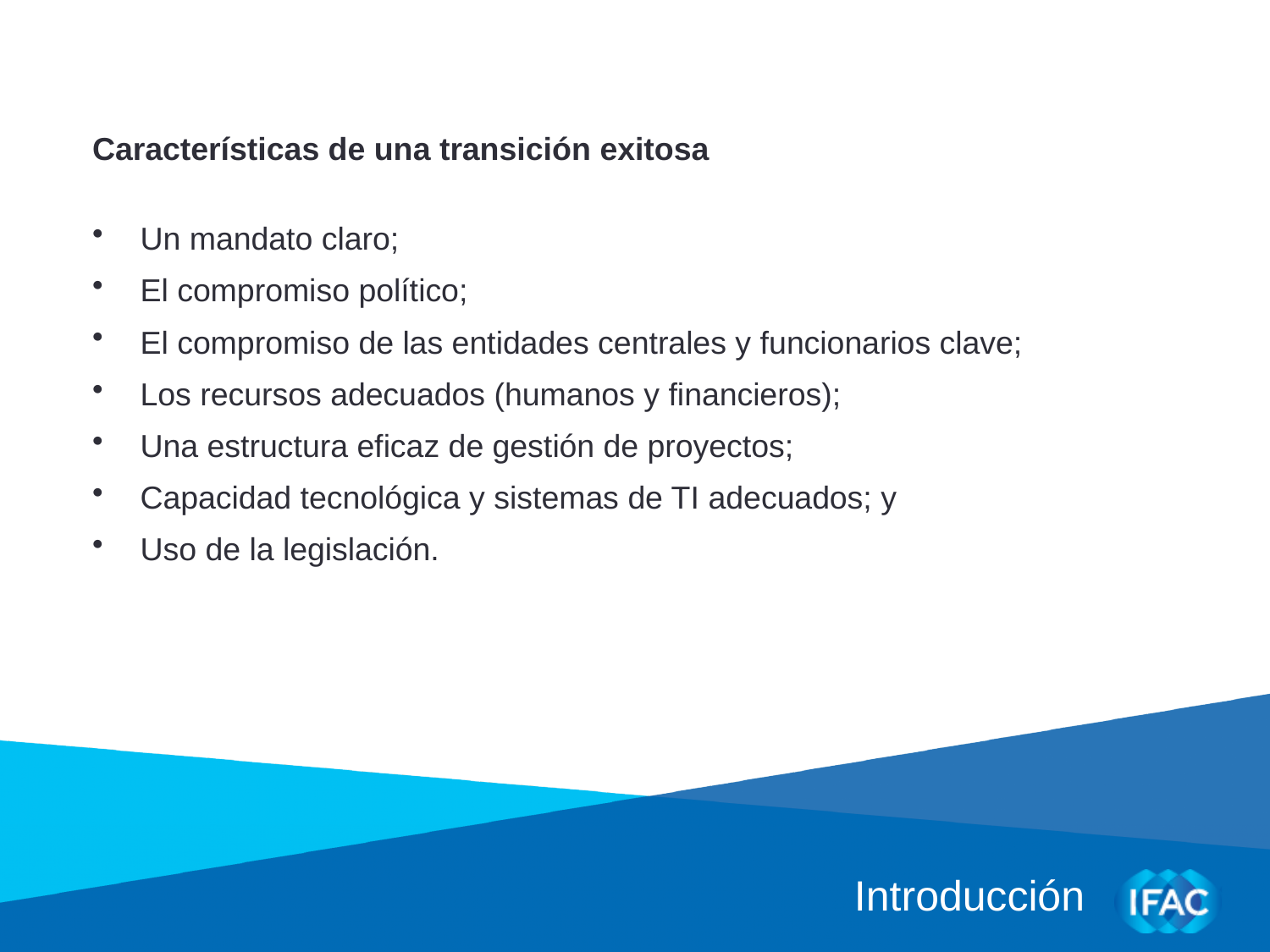

Características de una transición exitosa

Un mandato claro;
El compromiso político;
El compromiso de las entidades centrales y funcionarios clave;
Los recursos adecuados (humanos y financieros);
Una estructura eficaz de gestión de proyectos;
Capacidad tecnológica y sistemas de TI adecuados; y
Uso de la legislación.

Introducción